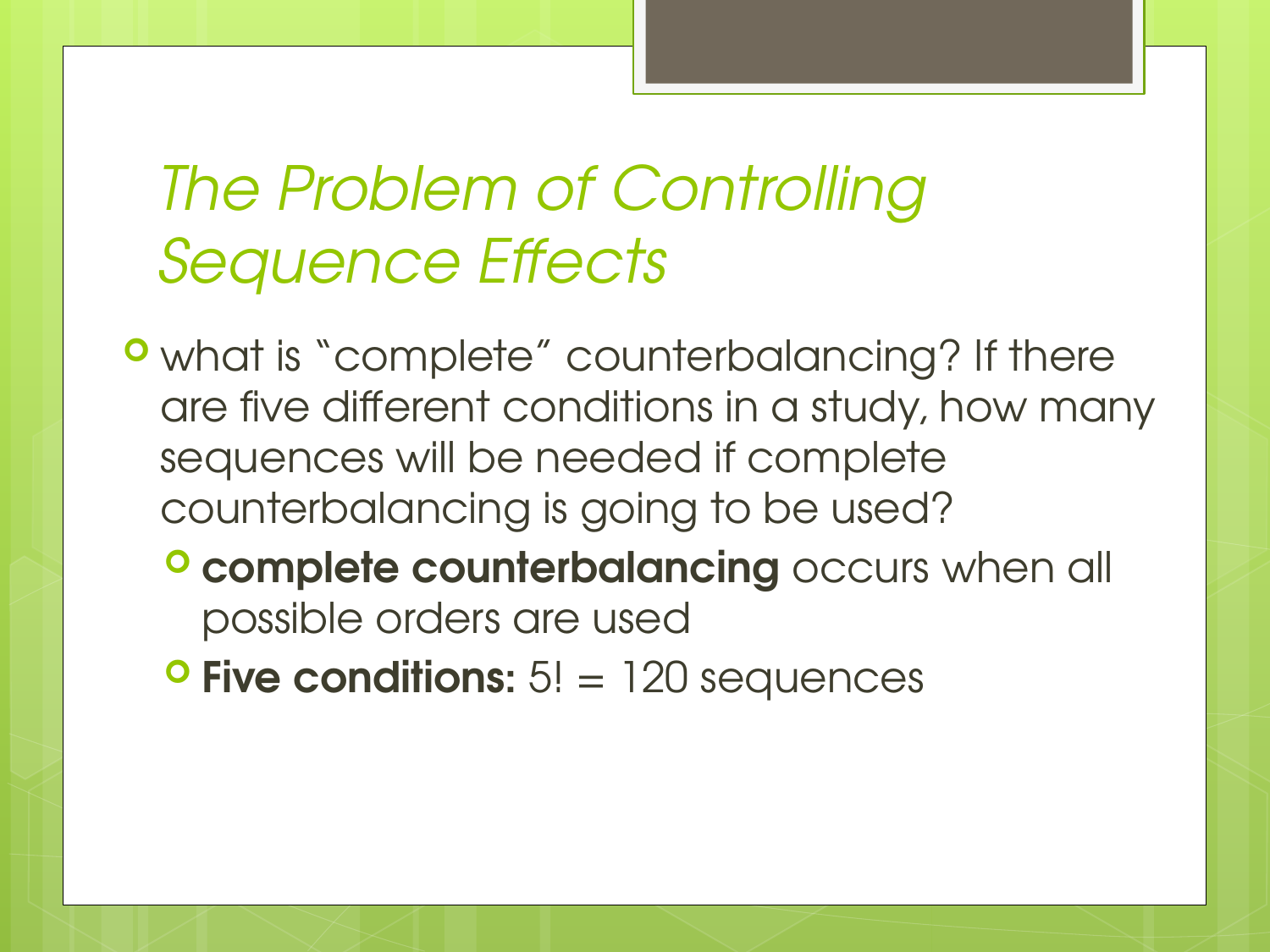

# The Problem of Controlling Sequence Effects
what is “complete” counterbalancing? If there are five different conditions in a study, how many sequences will be needed if complete counterbalancing is going to be used?
complete counterbalancing occurs when all possible orders are used
Five conditions: 5! = 120 sequences